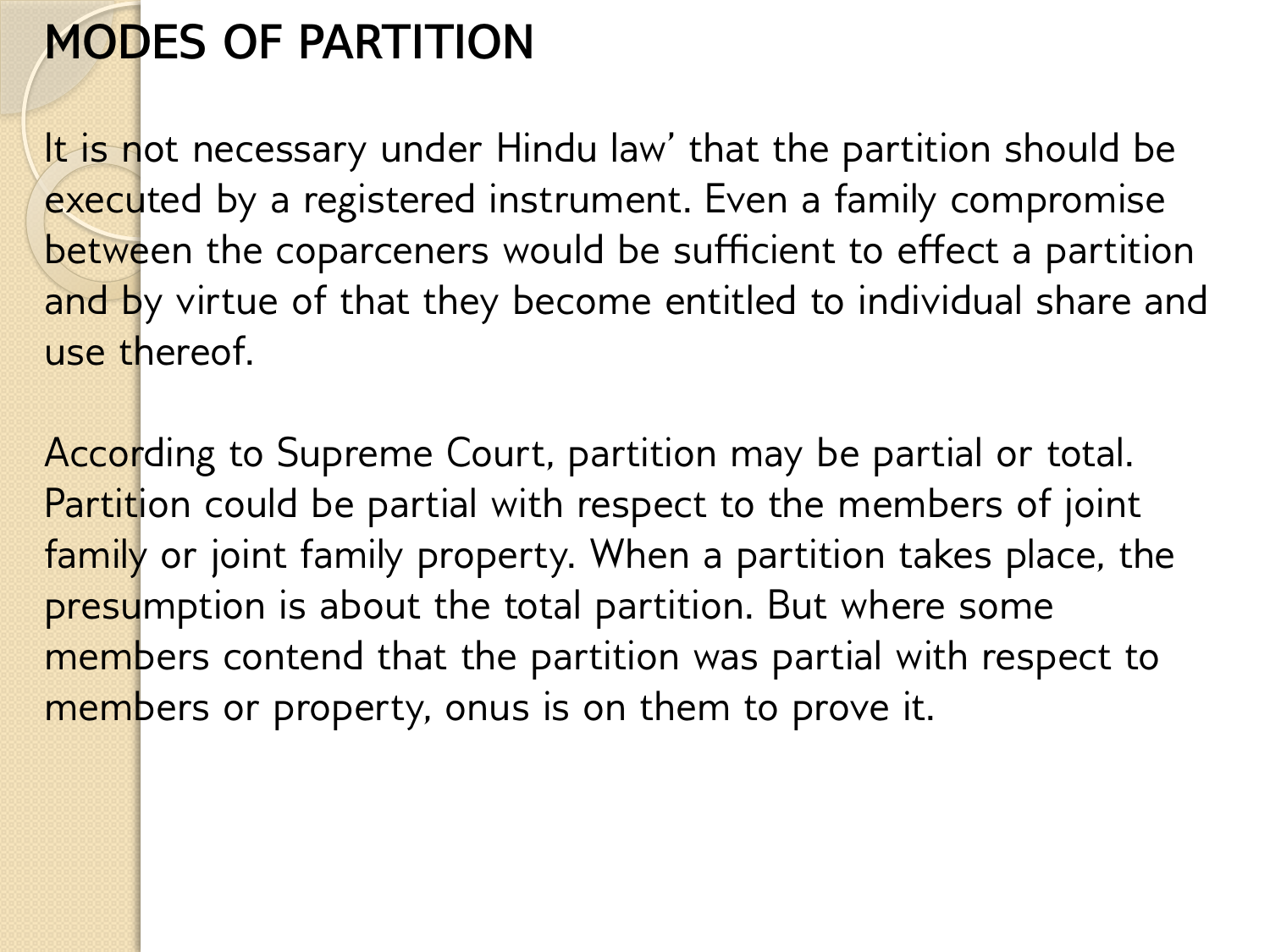

MODES OF PARTITION

It is not necessary under Hindu law’ that the partition should be executed by a registered instrument. Even a family compromise between the coparceners would be sufficient to effect a partition and by virtue of that they become entitled to individual share and use thereof.

According to Supreme Court, partition may be partial or total. Partition could be partial with respect to the members of joint family or joint family property. When a partition takes place, the presumption is about the total partition. But where some members contend that the partition was partial with respect to members or property, onus is on them to prove it.